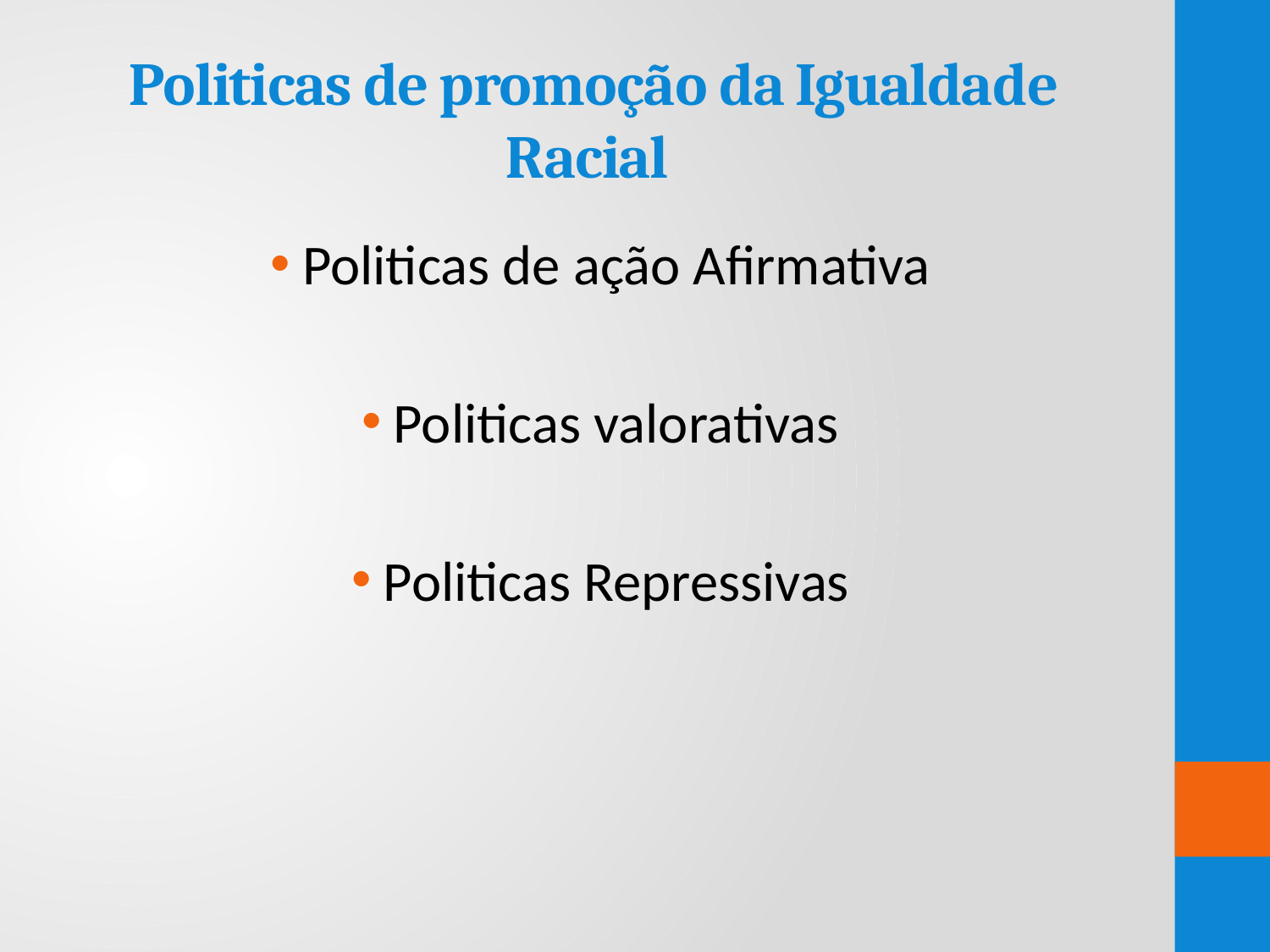

# Politicas de promoção da Igualdade Racial
Politicas de ação Afirmativa

Politicas valorativas

Politicas Repressivas